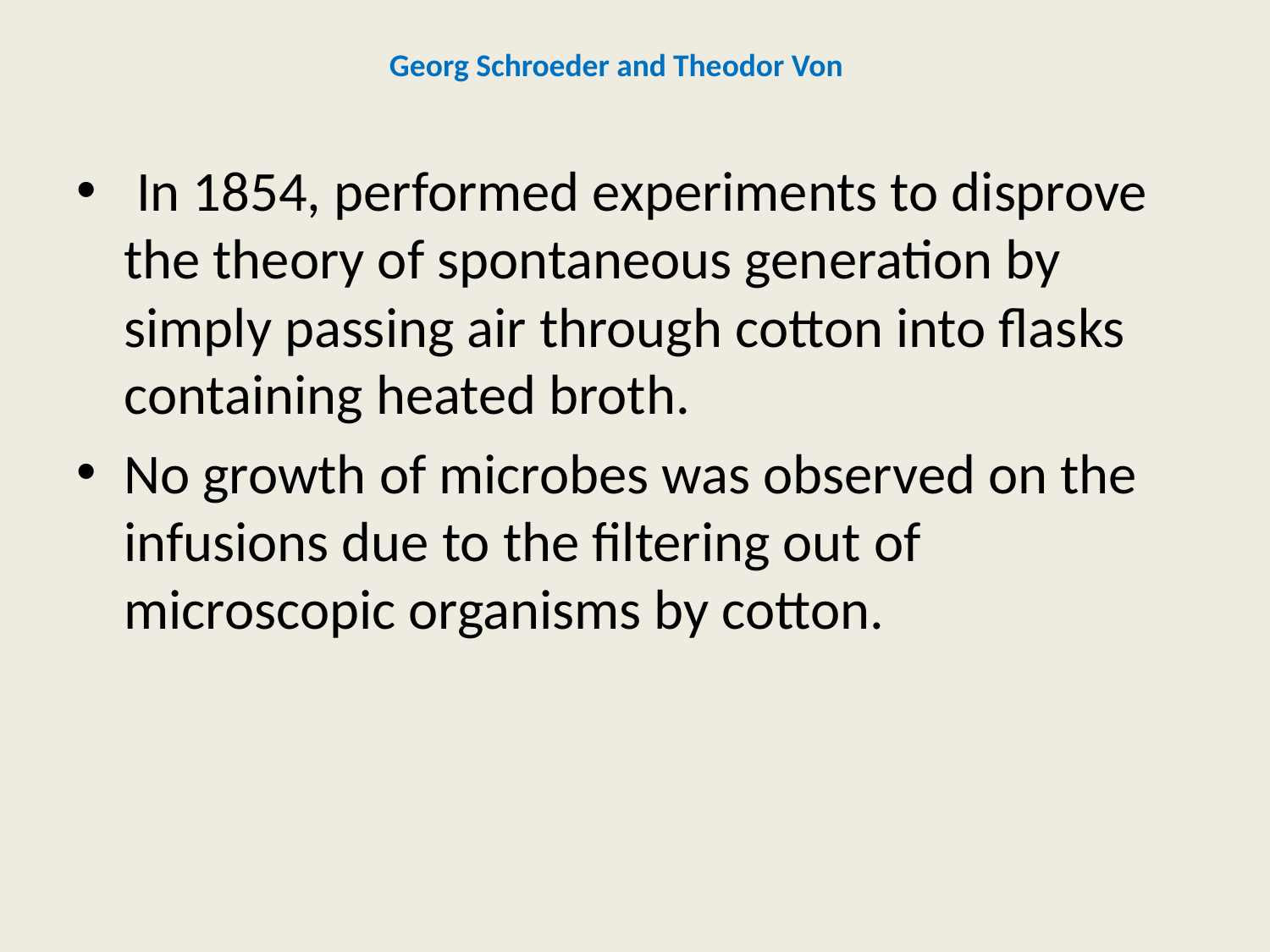

# Georg Schroeder and Theodor Von
 In 1854, performed experiments to disprove the theory of spontaneous generation by simply passing air through cotton into flasks containing heated broth.
No growth of microbes was observed on the infusions due to the filtering out of microscopic organisms by cotton.